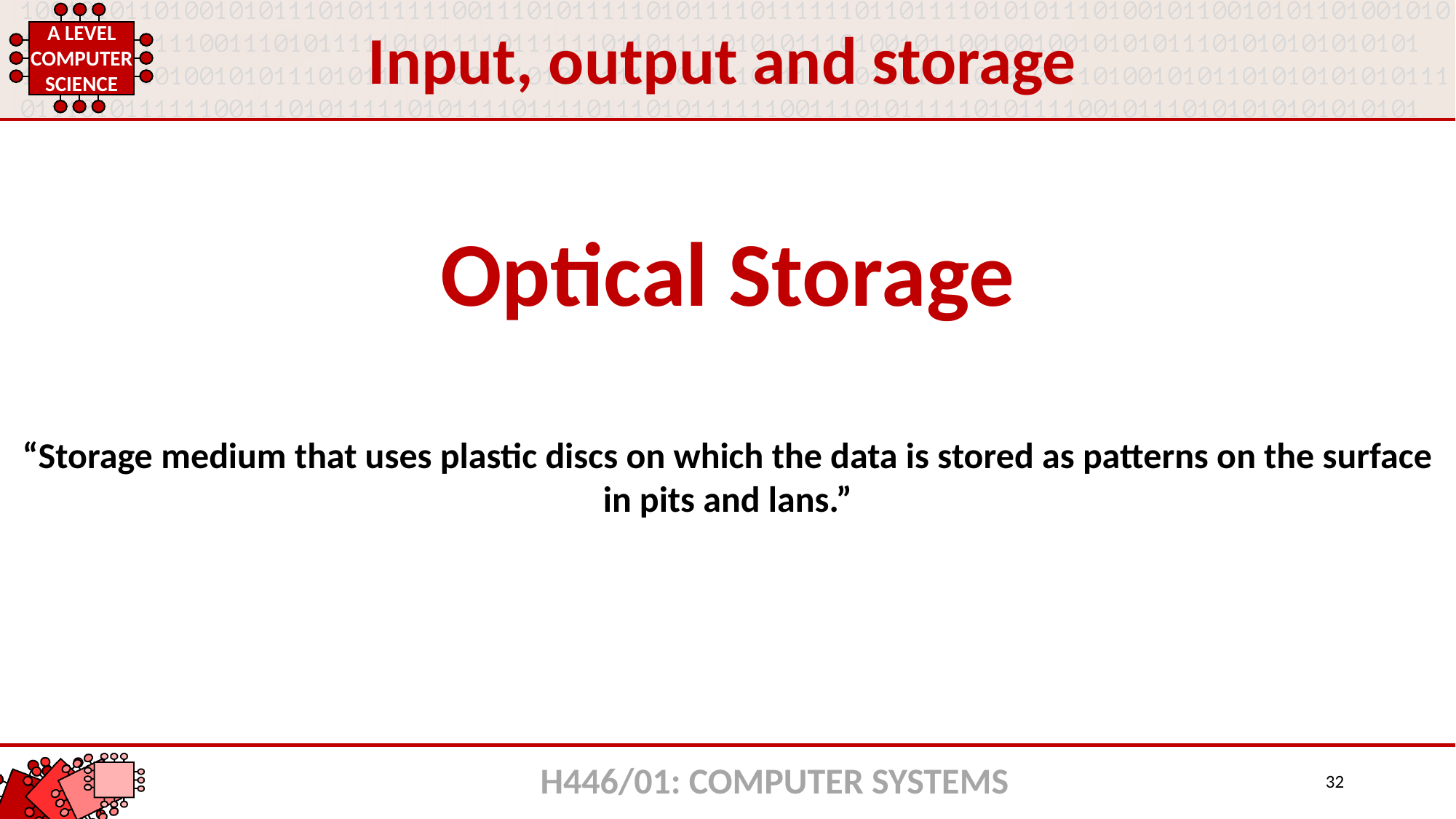

Input, output and storage
Optical Storage
“Storage medium that uses plastic discs on which the data is stored as patterns on the surface in pits and lans.”
H446/01: COMPUTER SYSTEMS
32